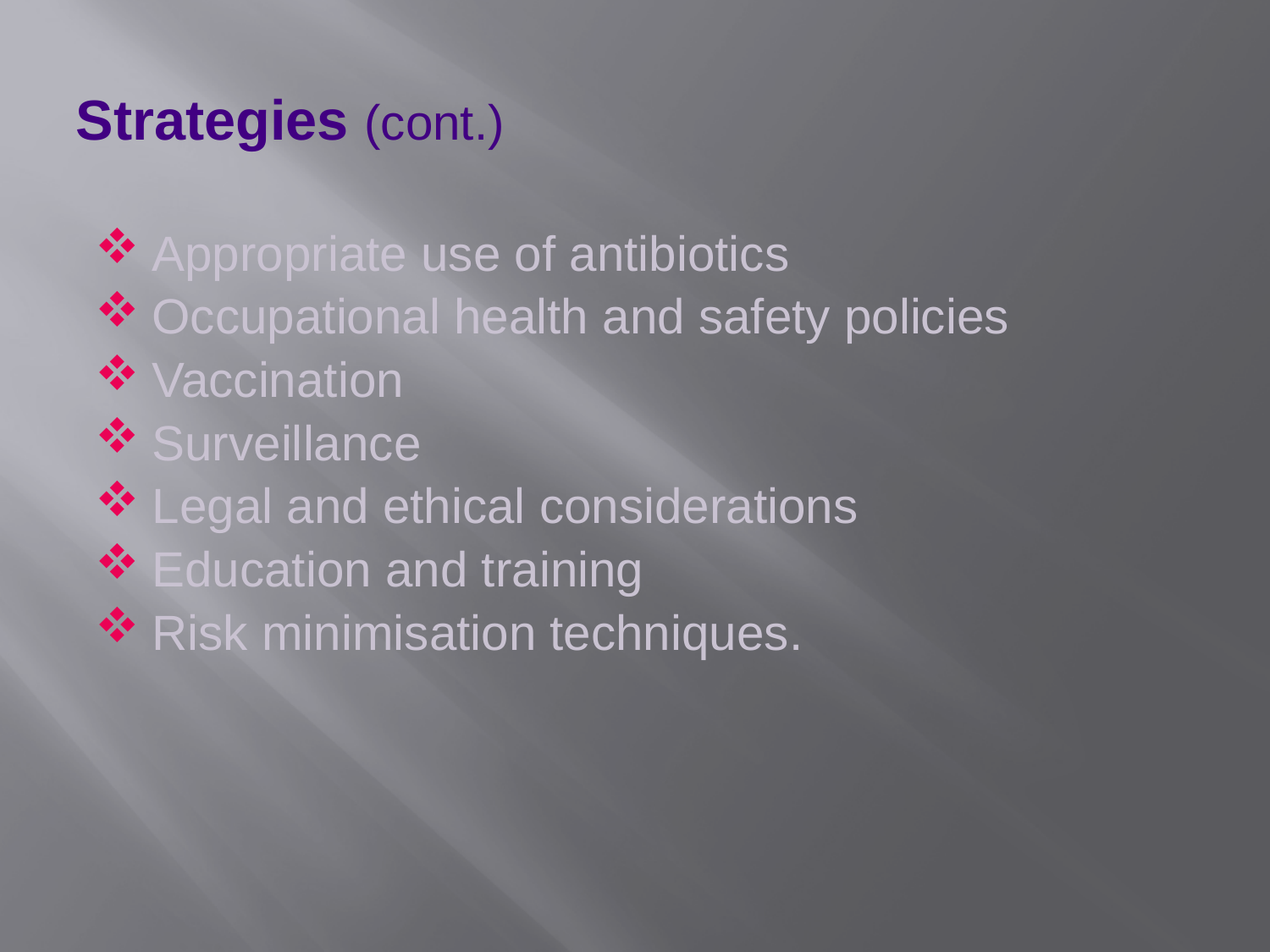

# Strategies (cont.)
Appropriate use of antibiotics
Occupational health and safety policies
Vaccination
Surveillance
Legal and ethical considerations
Education and training
Risk minimisation techniques.